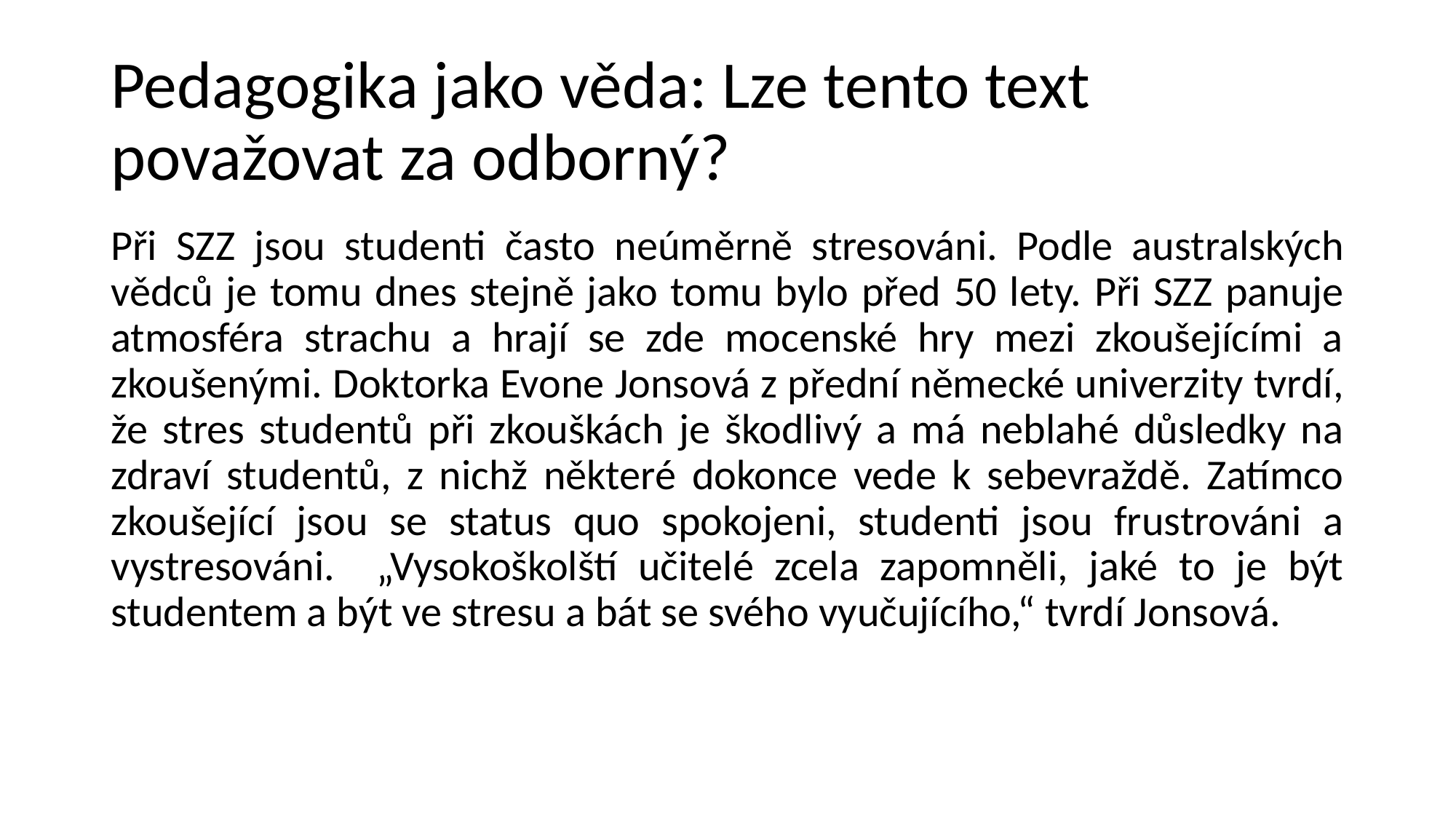

# Pedagogika jako věda: Lze tento text považovat za odborný?
Při SZZ jsou studenti často neúměrně stresováni. Podle australských vědců je tomu dnes stejně jako tomu bylo před 50 lety. Při SZZ panuje atmosféra strachu a hrají se zde mocenské hry mezi zkoušejícími a zkoušenými. Doktorka Evone Jonsová z přední německé univerzity tvrdí, že stres studentů při zkouškách je škodlivý a má neblahé důsledky na zdraví studentů, z nichž některé dokonce vede k sebevraždě. Zatímco zkoušející jsou se status quo spokojeni, studenti jsou frustrováni a vystresováni.  „Vysokoškolští učitelé zcela zapomněli, jaké to je být studentem a být ve stresu a bát se svého vyučujícího,“ tvrdí Jonsová.